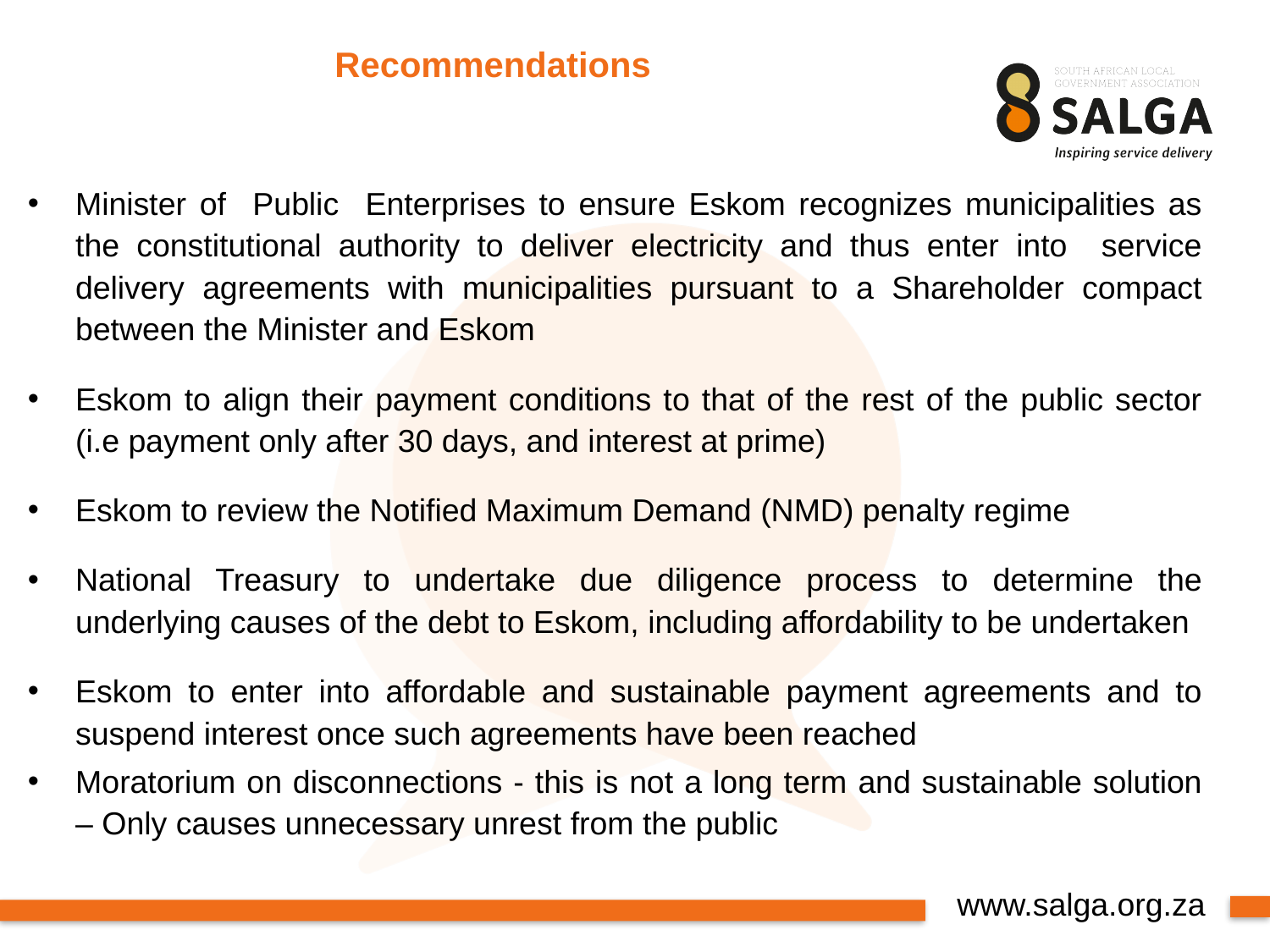

# Recommendations
Minister of  Public  Enterprises to ensure Eskom recognizes municipalities as the constitutional authority to deliver electricity and thus enter into  service delivery agreements with municipalities pursuant to a Shareholder compact between the Minister and Eskom

Eskom to align their payment conditions to that of the rest of the public sector (i.e payment only after 30 days, and interest at prime)

Eskom to review the Notified Maximum Demand (NMD) penalty regime

National Treasury to undertake due diligence process to determine the underlying causes of the debt to Eskom, including affordability to be undertaken

Eskom to enter into affordable and sustainable payment agreements and to suspend interest once such agreements have been reached
Moratorium on disconnections - this is not a long term and sustainable solution – Only causes unnecessary unrest from the public